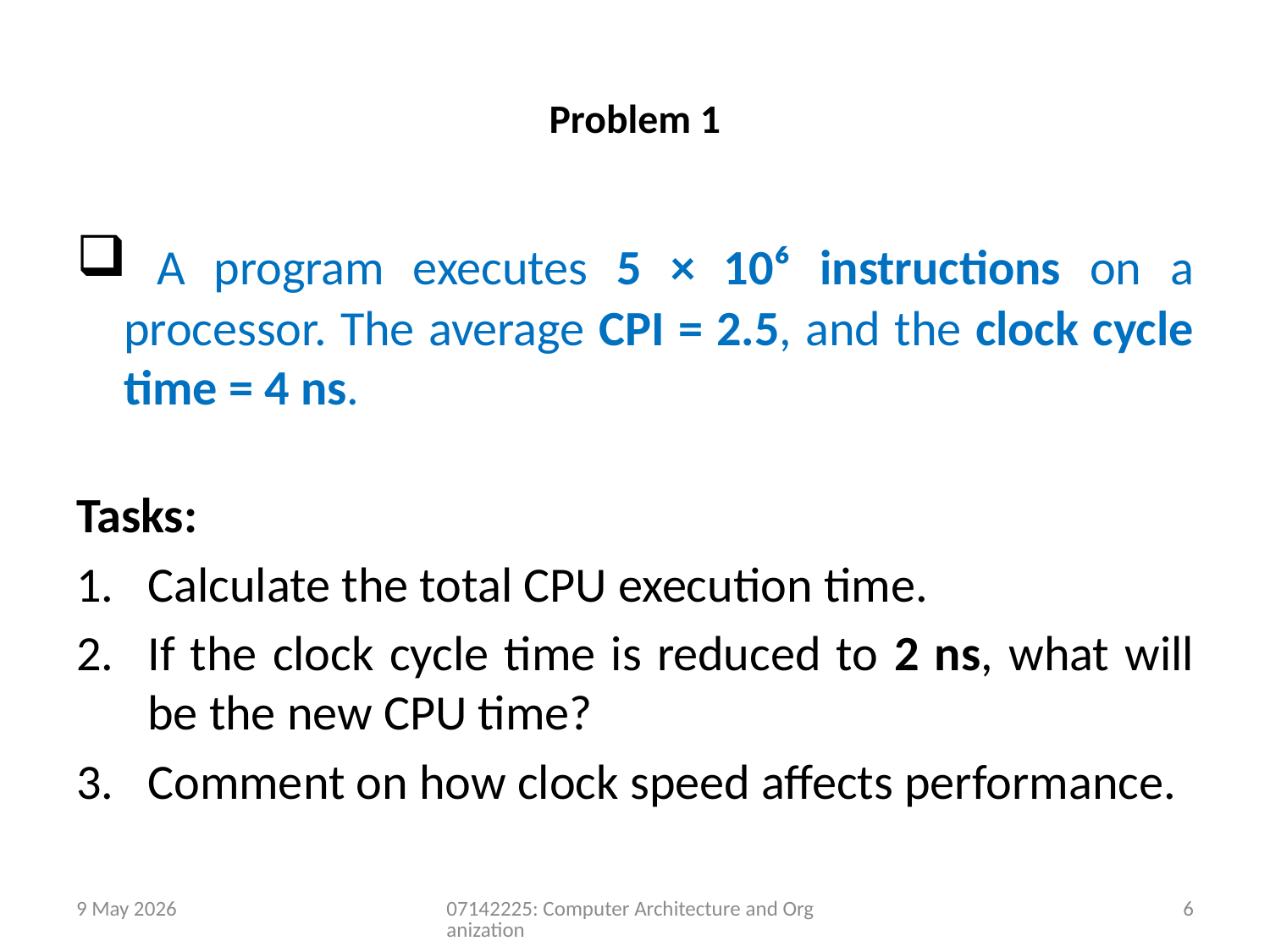

# Problem 1
 A program executes 5 × 10⁶ instructions on a processor. The average CPI = 2.5, and the clock cycle time = 4 ns.

Tasks:
Calculate the total CPU execution time.
If the clock cycle time is reduced to 2 ns, what will be the new CPU time?
Comment on how clock speed affects performance.

9 May 2026
07142225: Computer Architecture and Organization
6